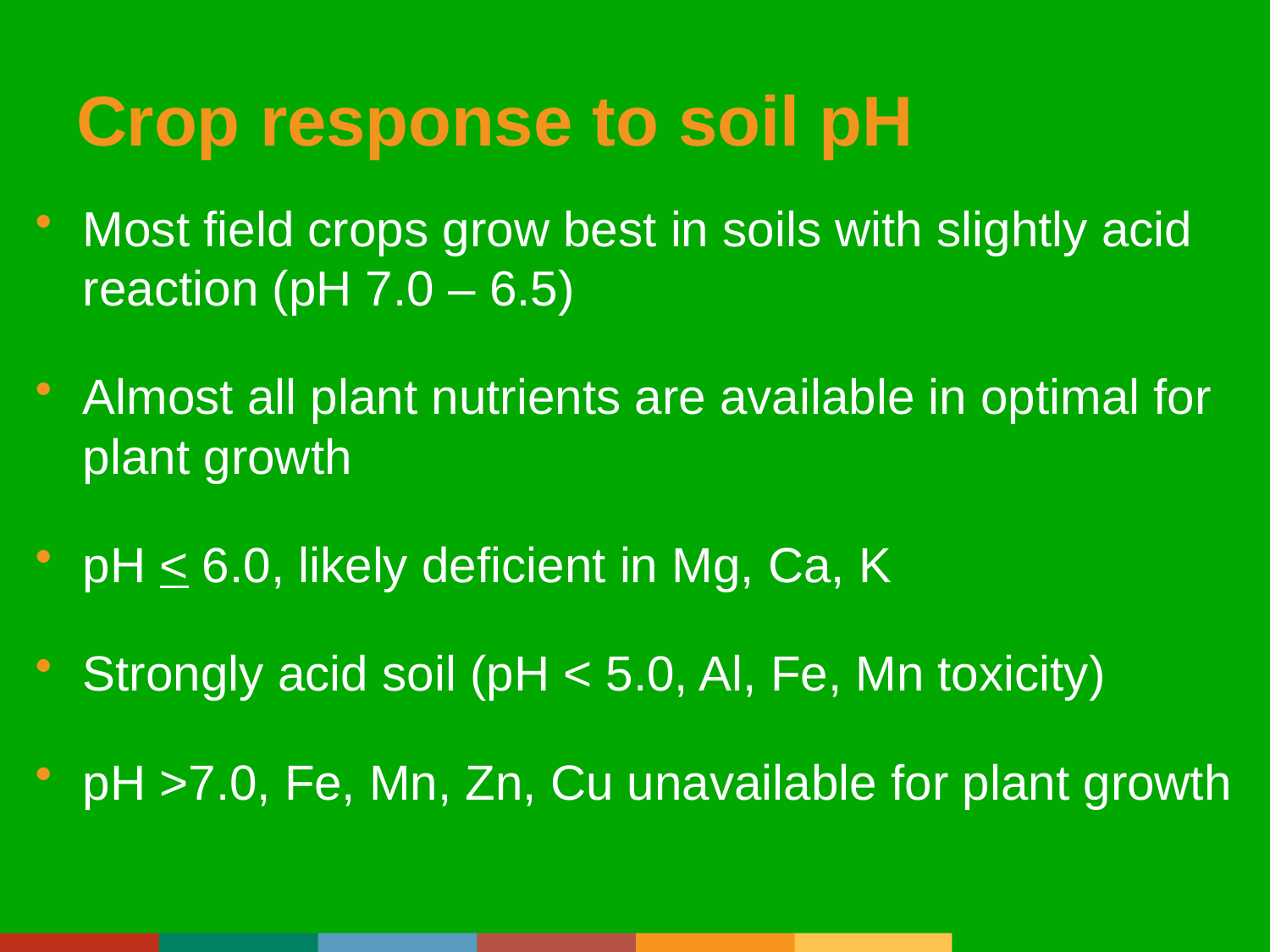

# Crop response to soil pH
Most field crops grow best in soils with slightly acid reaction (pH 7.0 – 6.5)

Almost all plant nutrients are available in optimal for plant growth

pH < 6.0, likely deficient in Mg, Ca, K

Strongly acid soil (pH < 5.0, Al, Fe, Mn toxicity)

pH >7.0, Fe, Mn, Zn, Cu unavailable for plant growth